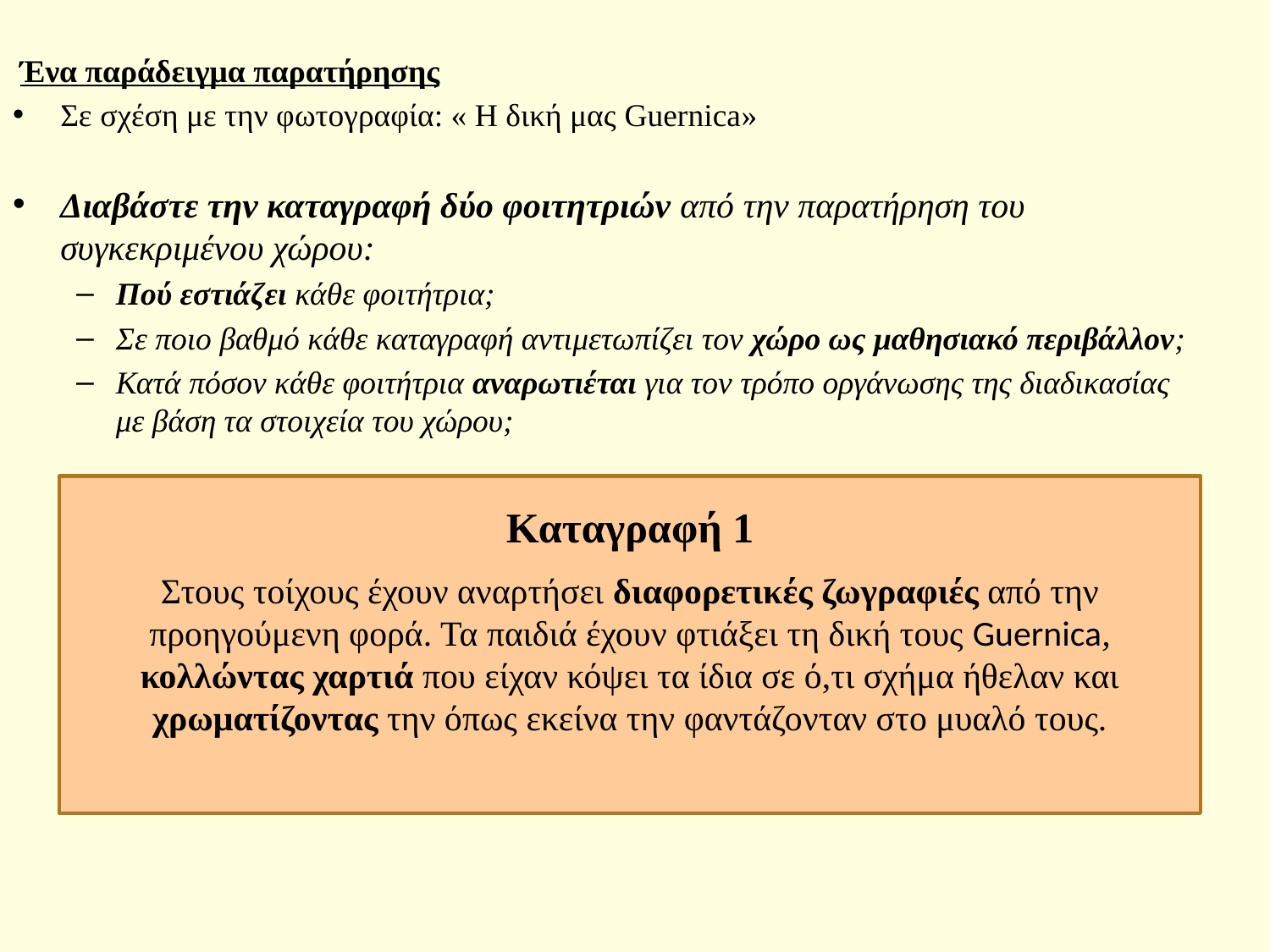

Ένα παράδειγμα παρατήρησης
Σε σχέση με την φωτογραφία: « Η δική μας Guernica»

Διαβάστε την καταγραφή δύο φοιτητριών από την παρατήρηση του συγκεκριμένου χώρου:
Πού εστιάζει κάθε φοιτήτρια;
Σε ποιο βαθμό κάθε καταγραφή αντιμετωπίζει τον χώρο ως μαθησιακό περιβάλλον;
Κατά πόσον κάθε φοιτήτρια αναρωτιέται για τον τρόπο οργάνωσης της διαδικασίας με βάση τα στοιχεία του χώρου;

Καταγραφή 1

Στους τοίχους έχουν αναρτήσει διαφορετικές ζωγραφιές από την προηγούμενη φορά. Τα παιδιά έχουν φτιάξει τη δική τους Guernica, κολλώντας χαρτιά που είχαν κόψει τα ίδια σε ό,τι σχήμα ήθελαν και χρωματίζοντας την όπως εκείνα την φαντάζονταν στο μυαλό τους.